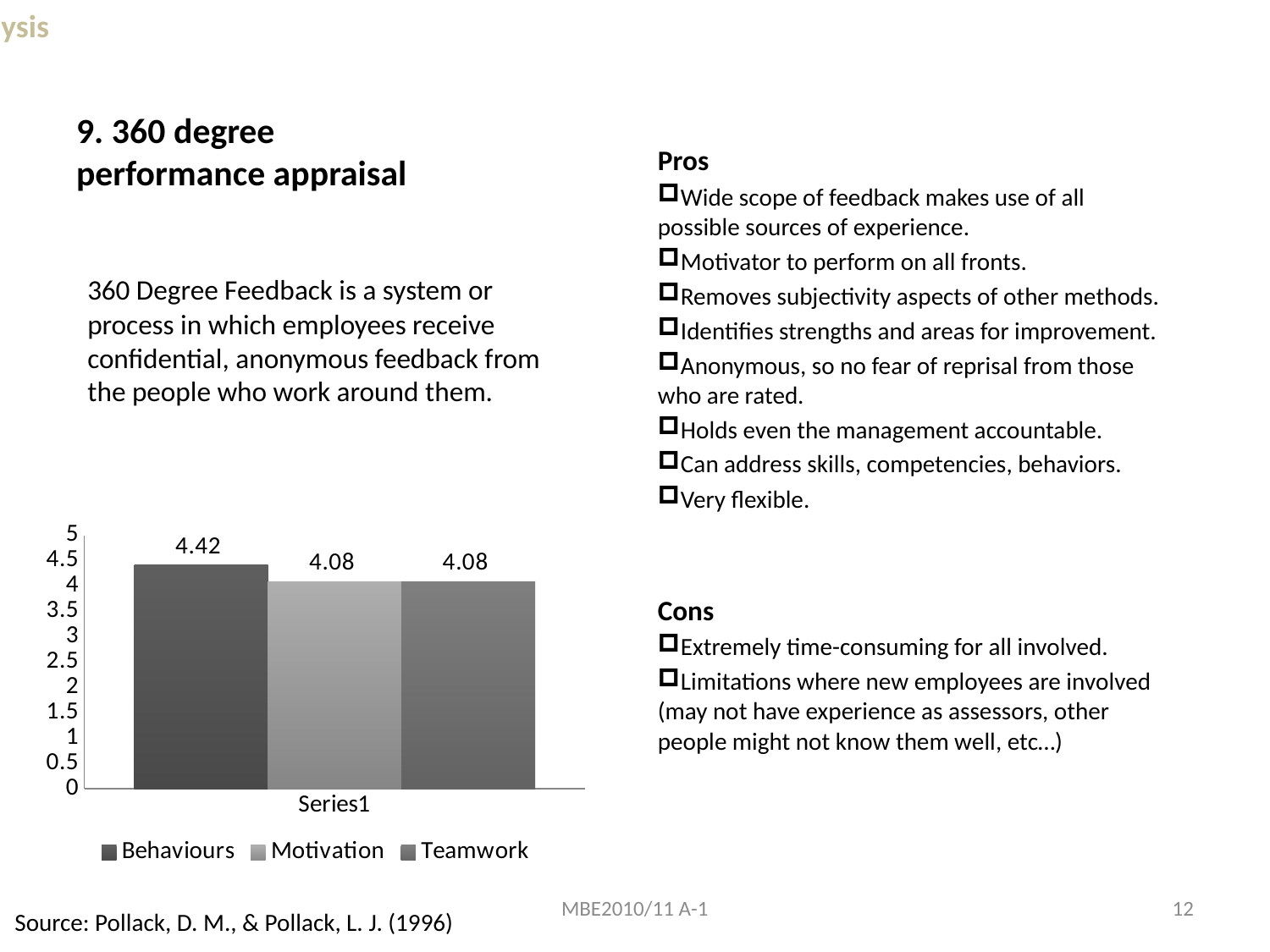

Analysis
# 9. 360 degree performance appraisal
Pros
Wide scope of feedback makes use of all possible sources of experience.
Motivator to perform on all fronts.
Removes subjectivity aspects of other methods.
Identifies strengths and areas for improvement.
Anonymous, so no fear of reprisal from those who are rated.
Holds even the management accountable.
Can address skills, competencies, behaviors.
Very flexible.

360 Degree Feedback is a system or process in which employees receive confidential, anonymous feedback from the people who work around them.

### Chart

| Category | Behaviours | Motivation | Teamwork |
|---|---|---|---|
|  | 4.4166666666666705 | 4.083333333333338 | 4.083333333333338 |
Cons
Extremely time-consuming for all involved.
Limitations where new employees are involved (may not have experience as assessors, other people might not know them well, etc…)

MBE2010/11 A-1
12
Source: Pollack, D. M., & Pollack, L. J. (1996)